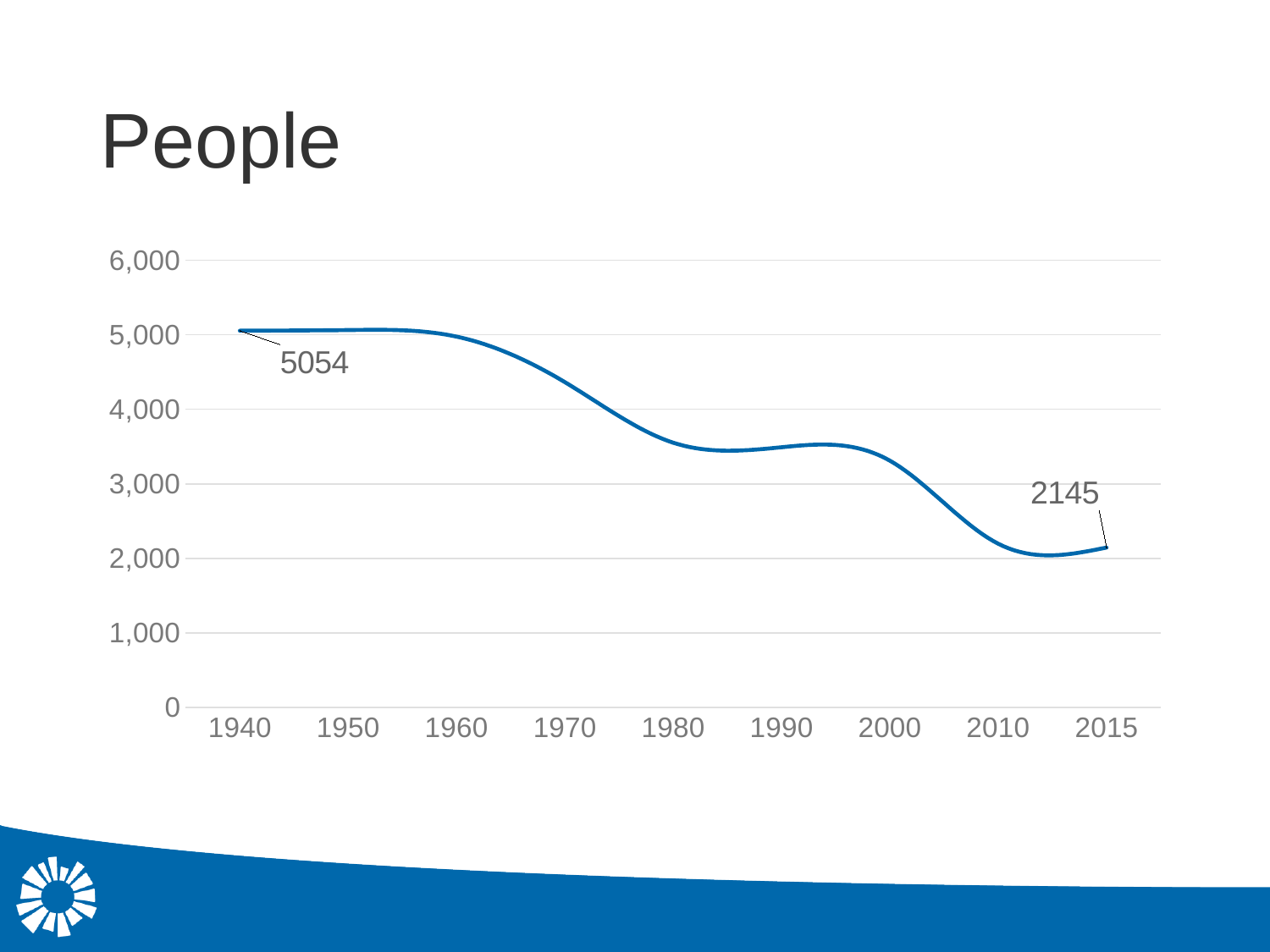

# People

### Chart

| Category |  |
|---|---|
| 1940 | 5054.0 |
| 1950 | 5063.0 |
| 1960 | 4975.0 |
| 1970 | 4364.0 |
| 1980 | 3552.0 |
| 1990 | 3491.0 |
| 2000 | 3311.0 |
| 2010 | 2196.0 |
| 2015 | 2145.0 |